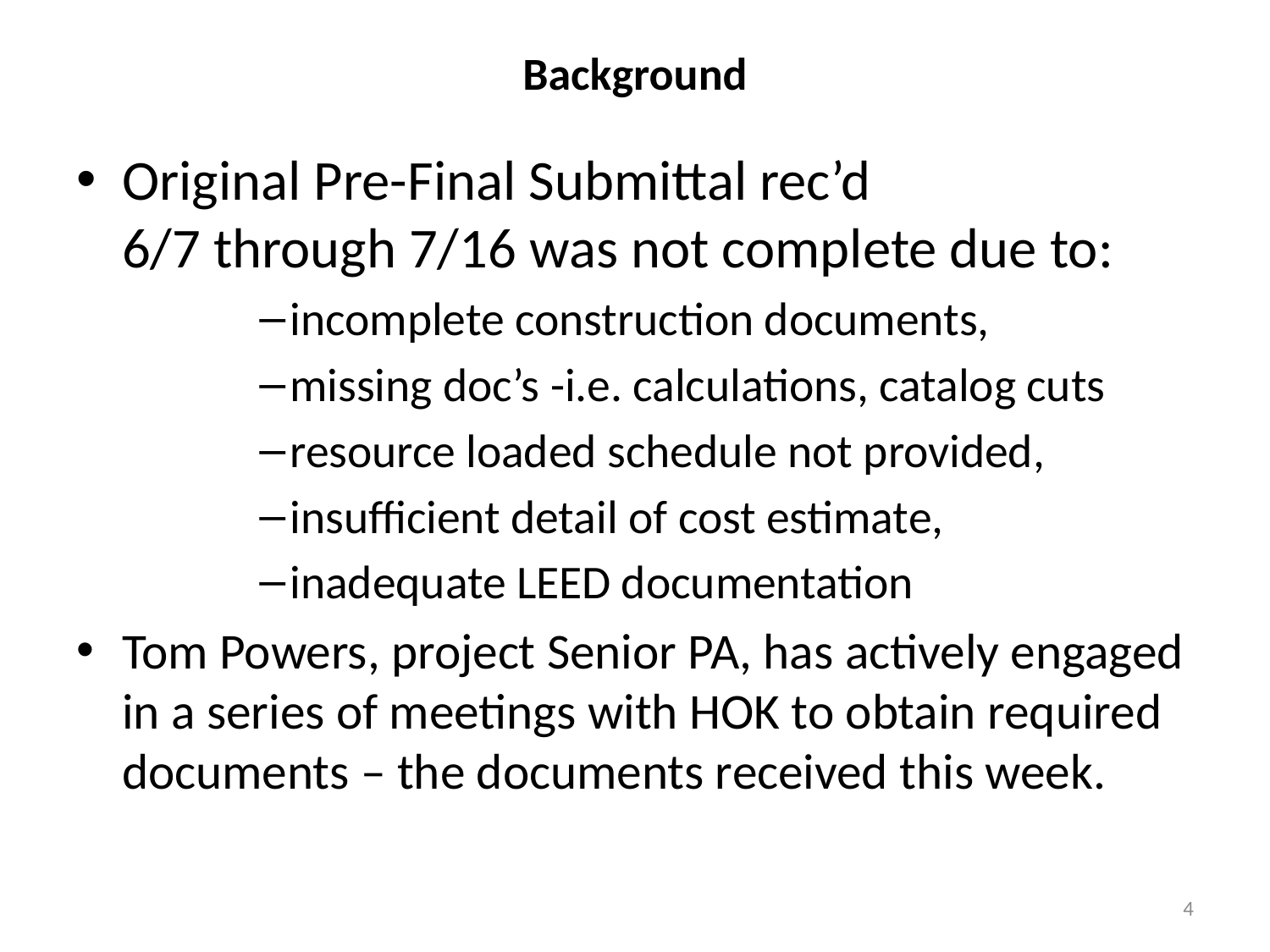

# Background
Original Pre-Final Submittal rec’d
6/7 through 7/16 was not complete due to:
incomplete construction documents,
missing doc’s -i.e. calculations, catalog cuts
resource loaded schedule not provided,
insufficient detail of cost estimate,
inadequate LEED documentation
Tom Powers, project Senior PA, has actively engaged in a series of meetings with HOK to obtain required documents – the documents received this week.
4